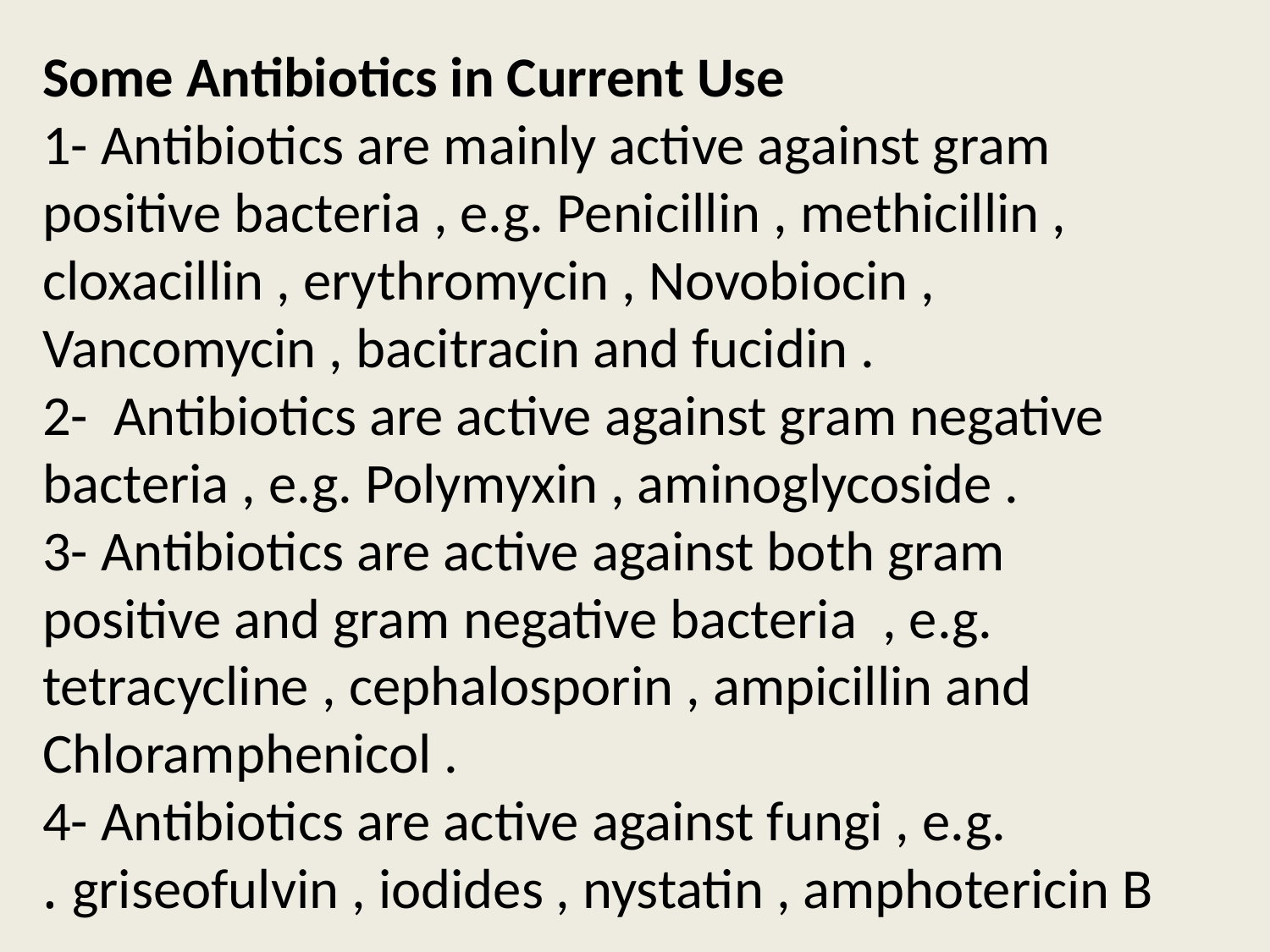

# Some Antibiotics in Current Use 1- Antibiotics are mainly active against gram positive bacteria , e.g. Penicillin , methicillin , cloxacillin , erythromycin , Novobiocin ,  Vancomycin , bacitracin and fucidin . 2-  Antibiotics are active against gram negative bacteria , e.g. Polymyxin , aminoglycoside . 3- Antibiotics are active against both gram positive and gram negative bacteria  , e.g. tetracycline , cephalosporin , ampicillin and Chloramphenicol . 4- Antibiotics are active against fungi , e.g. griseofulvin , iodides , nystatin , amphotericin B .